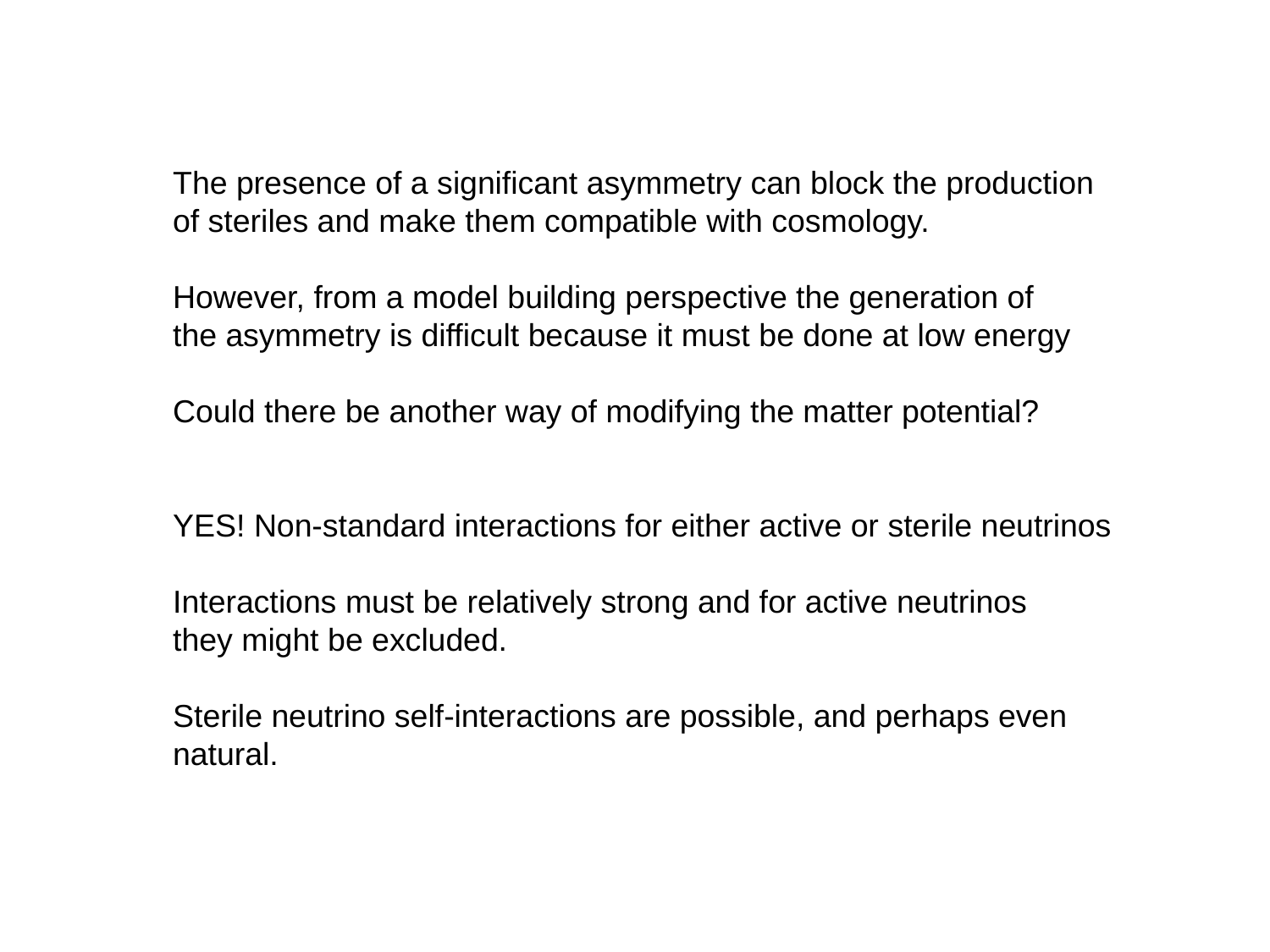

The presence of a significant asymmetry can block the production
of steriles and make them compatible with cosmology.

However, from a model building perspective the generation of
the asymmetry is difficult because it must be done at low energy

Could there be another way of modifying the matter potential?

YES! Non-standard interactions for either active or sterile neutrinos

Interactions must be relatively strong and for active neutrinos
they might be excluded.

Sterile neutrino self-interactions are possible, and perhaps even
natural.